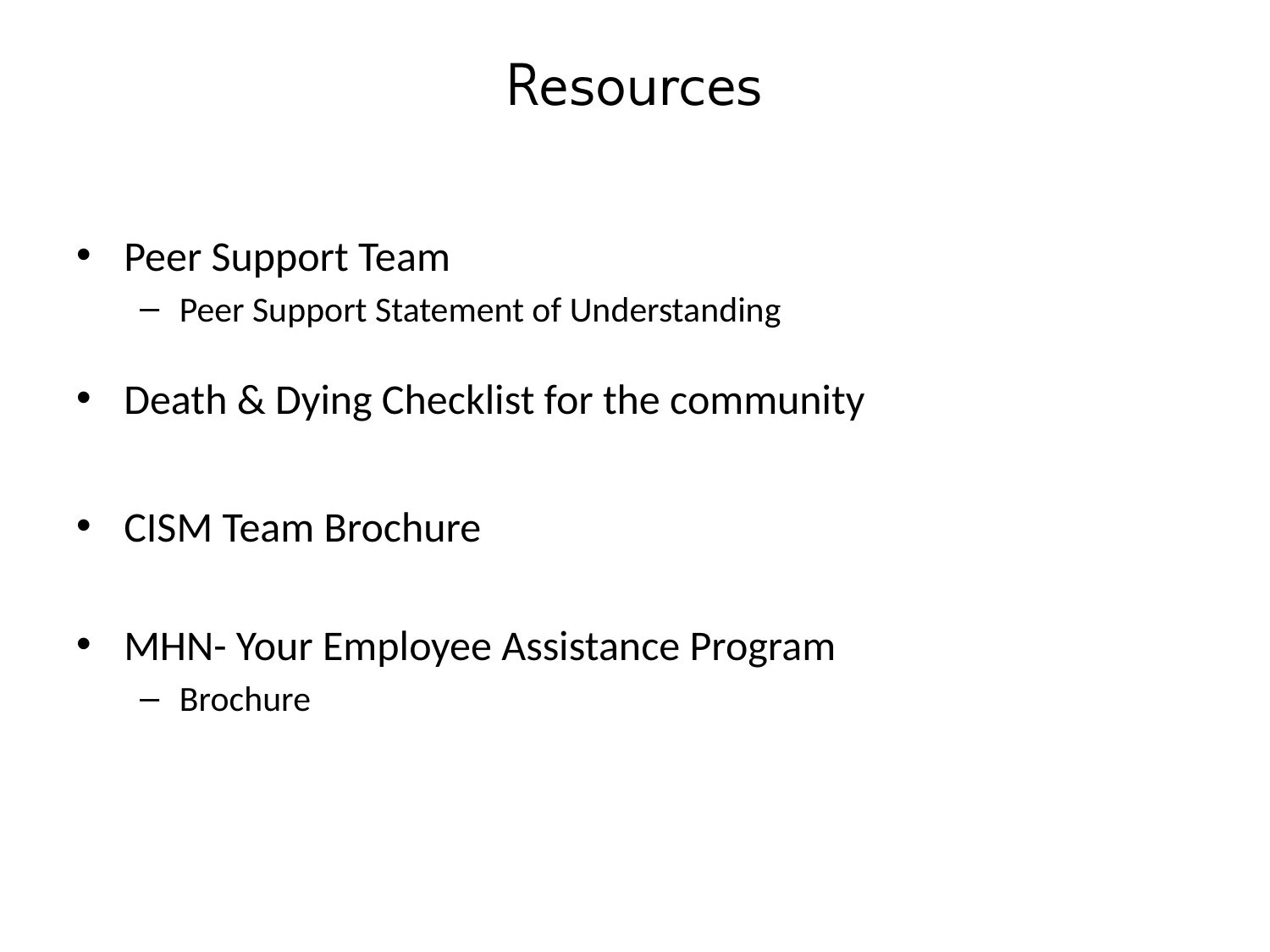

# Resources
Peer Support Team
Peer Support Statement of Understanding

Death & Dying Checklist for the community

CISM Team Brochure

MHN- Your Employee Assistance Program
Brochure